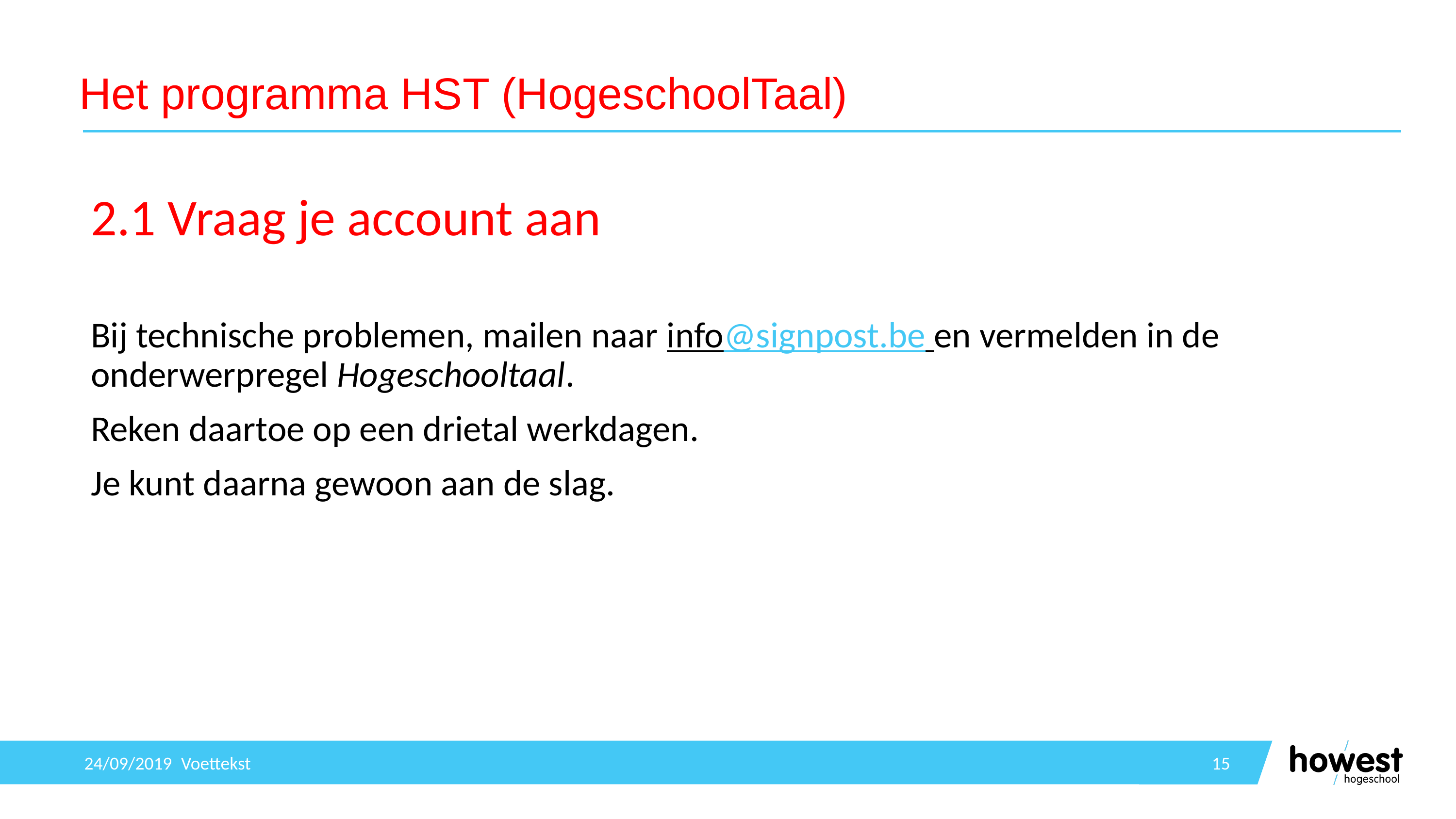

# Het programma HST (HogeschoolTaal)
2.1 Vraag je account aan

Bij technische problemen, mailen naar info@signpost.be en vermelden in de onderwerpregel Hogeschooltaal.
Reken daartoe op een drietal werkdagen.
Je kunt daarna gewoon aan de slag.

24/09/2019
Voettekst
15